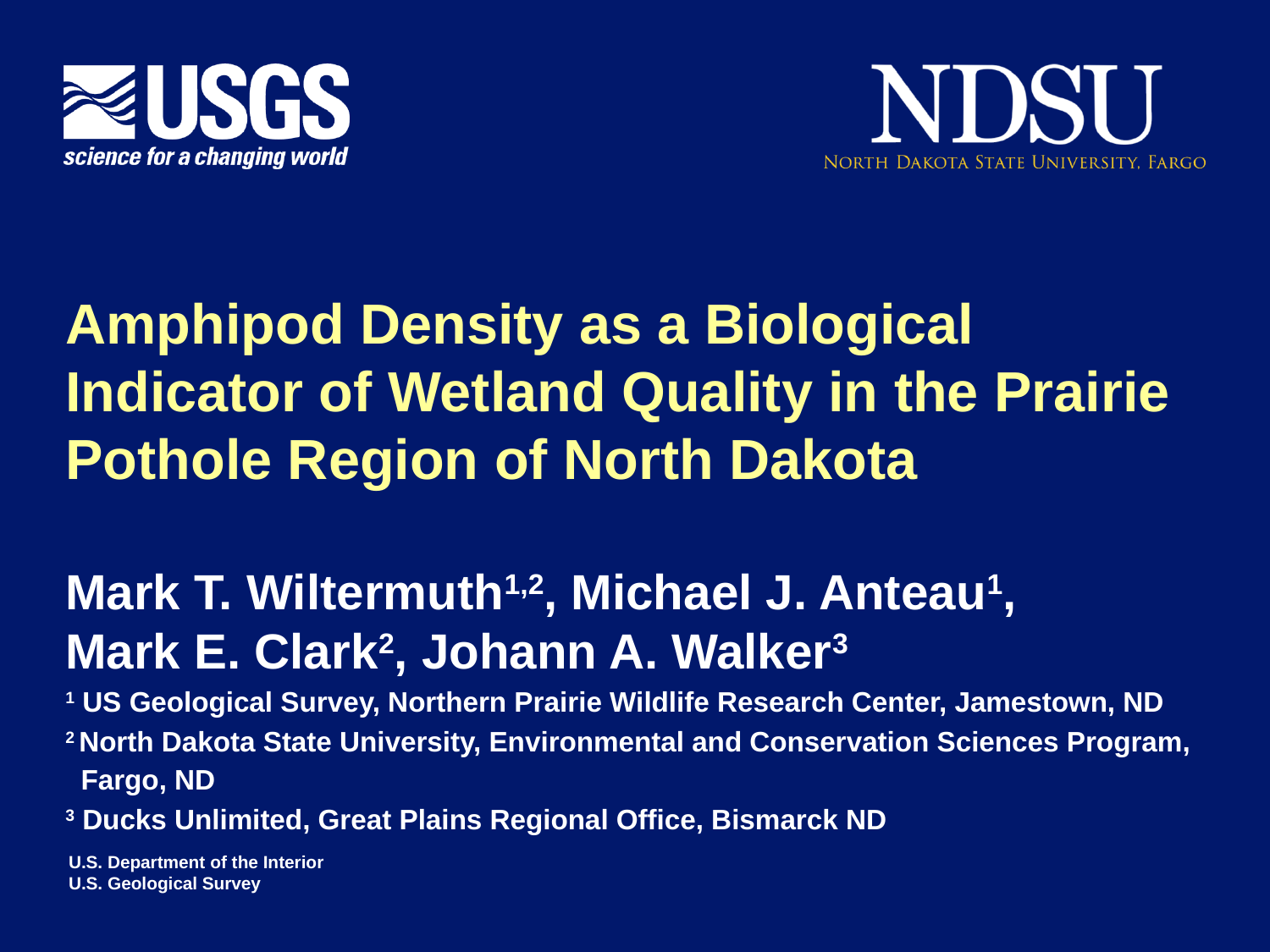

# Amphipod Density as a Biological Indicator of Wetland Quality in the Prairie Pothole Region of North Dakota
Mark T. Wiltermuth1,2, Michael J. Anteau1,
Mark E. Clark2, Johann A. Walker3
1 US Geological Survey, Northern Prairie Wildlife Research Center, Jamestown, ND
2 North Dakota State University, Environmental and Conservation Sciences Program, Fargo, ND
3 Ducks Unlimited, Great Plains Regional Office, Bismarck ND